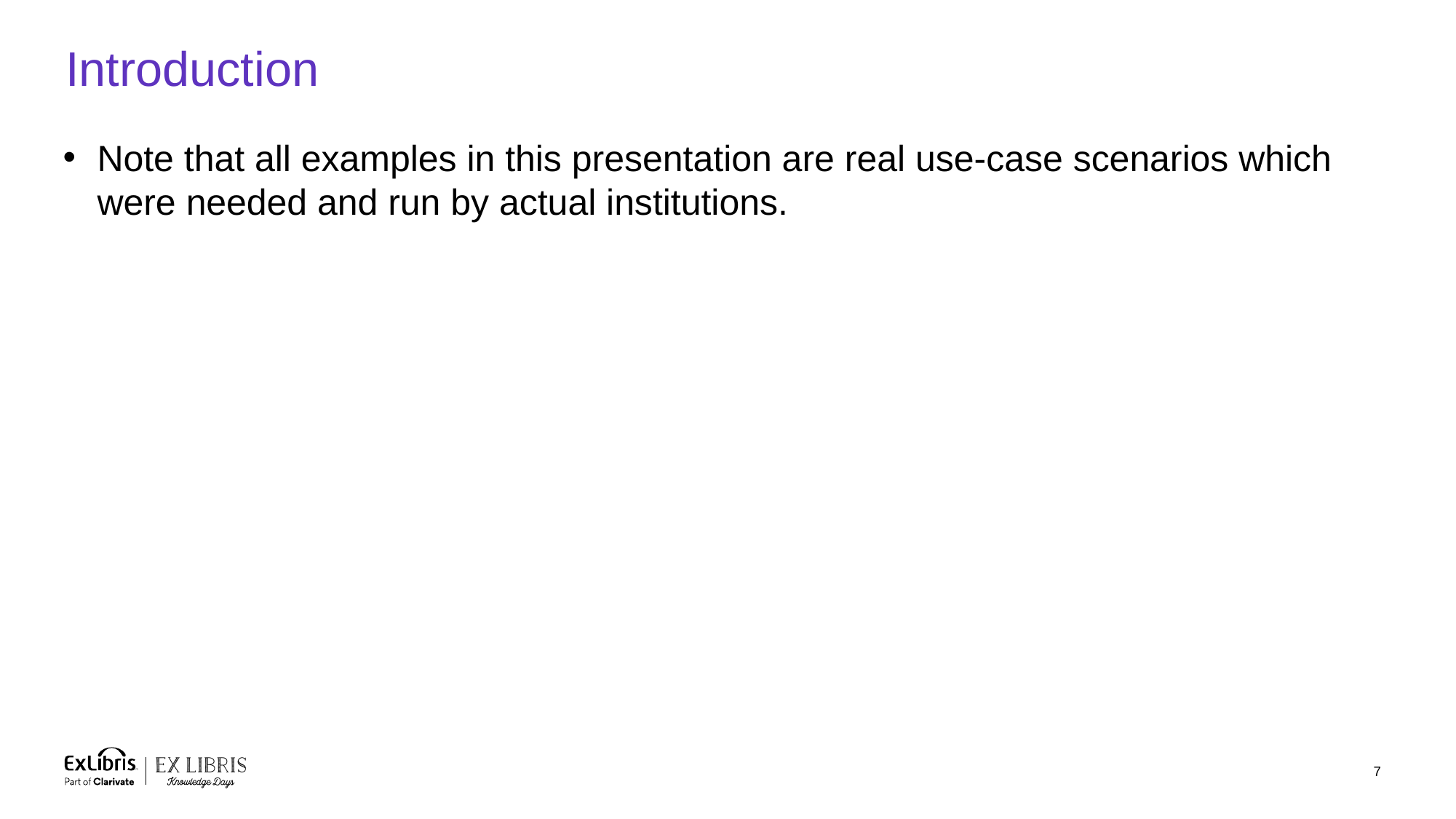

# Introduction
Note that all examples in this presentation are real use-case scenarios which were needed and run by actual institutions.
7